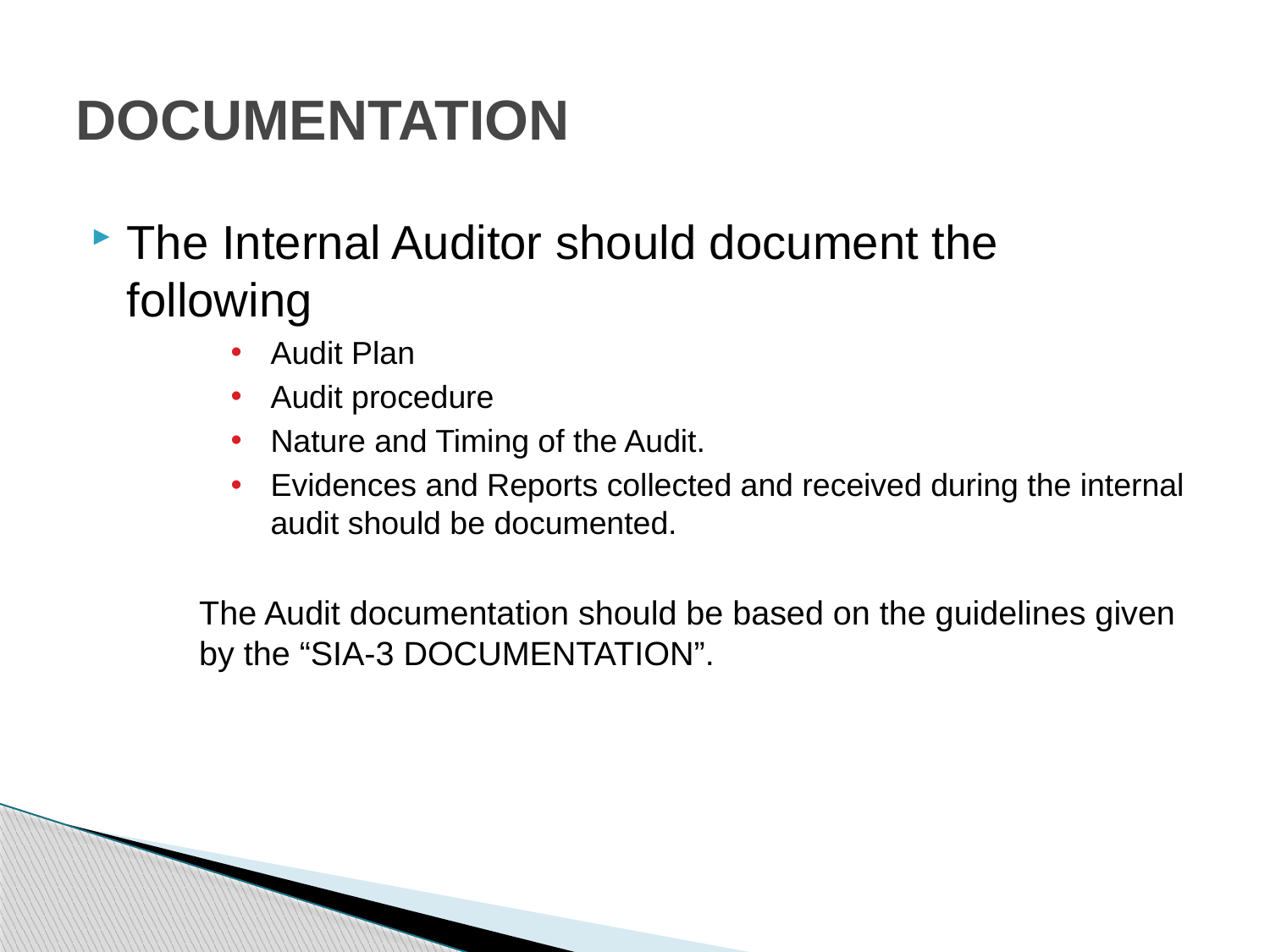

# DOCUMENTATION
The Internal Auditor should document the following
Audit Plan
Audit procedure
Nature and Timing of the Audit.
Evidences and Reports collected and received during the internal audit should be documented.

The Audit documentation should be based on the guidelines given by the “SIA-3 DOCUMENTATION”.